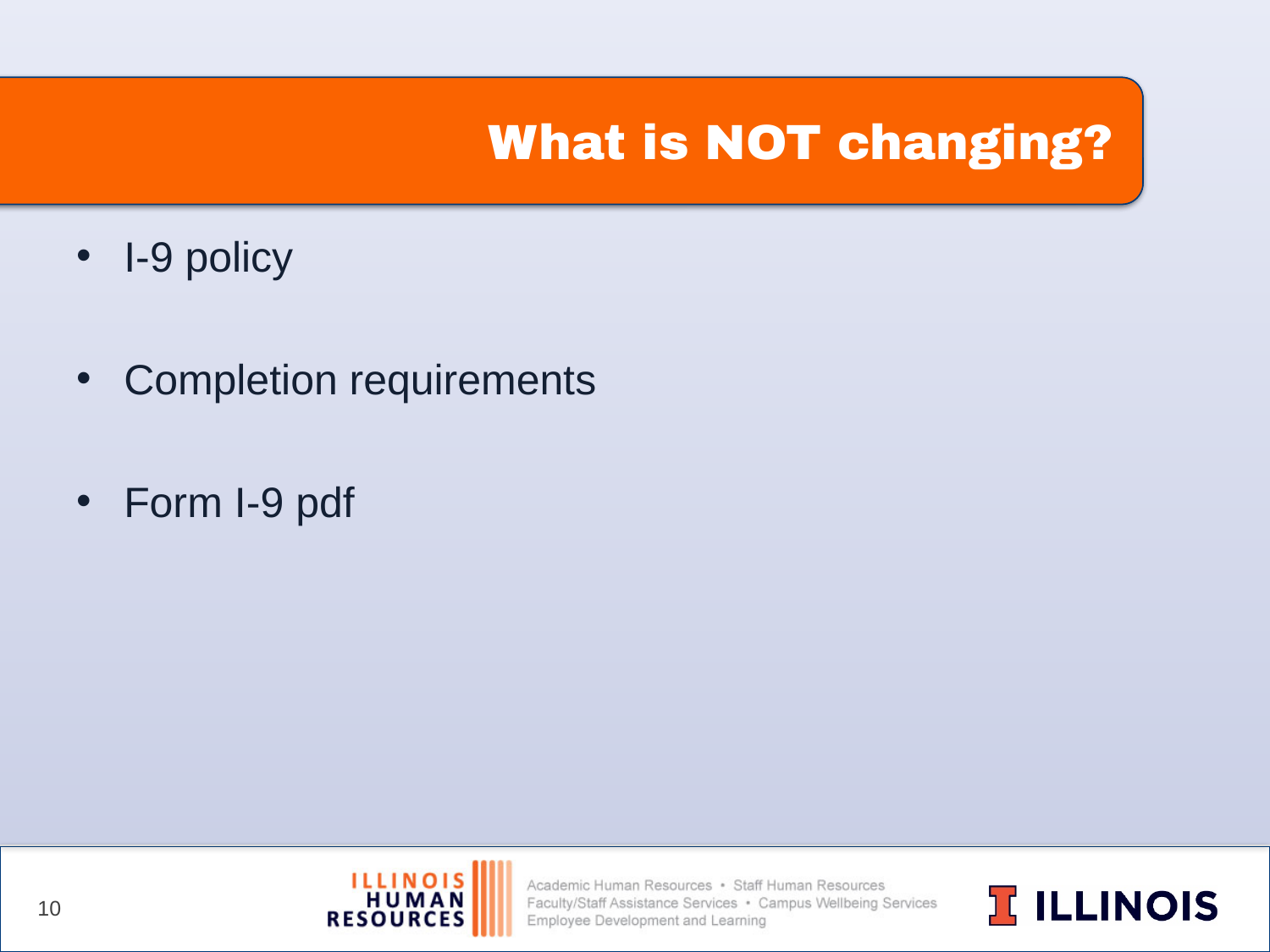

# What is NOT changing?
I-9 policy

Completion requirements

Form I-9 pdf
10